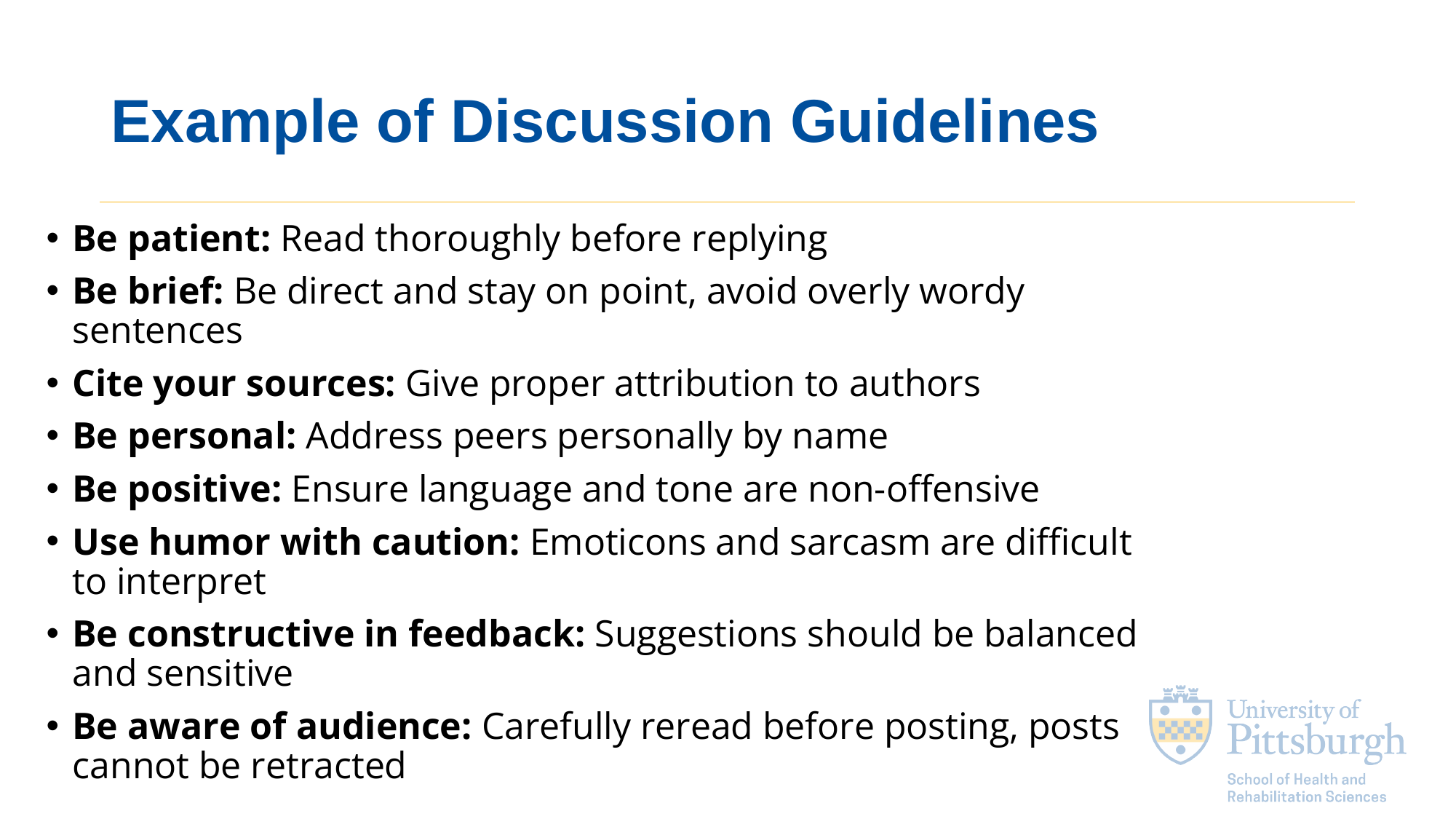

# Example of Discussion Guidelines
Be patient: Read thoroughly before replying
Be brief: Be direct and stay on point, avoid overly wordy sentences
Cite your sources: Give proper attribution to authors
Be personal: Address peers personally by name
Be positive: Ensure language and tone are non-offensive
Use humor with caution: Emoticons and sarcasm are difficult to interpret
Be constructive in feedback: Suggestions should be balanced and sensitive
Be aware of audience: Carefully reread before posting, posts cannot be retracted